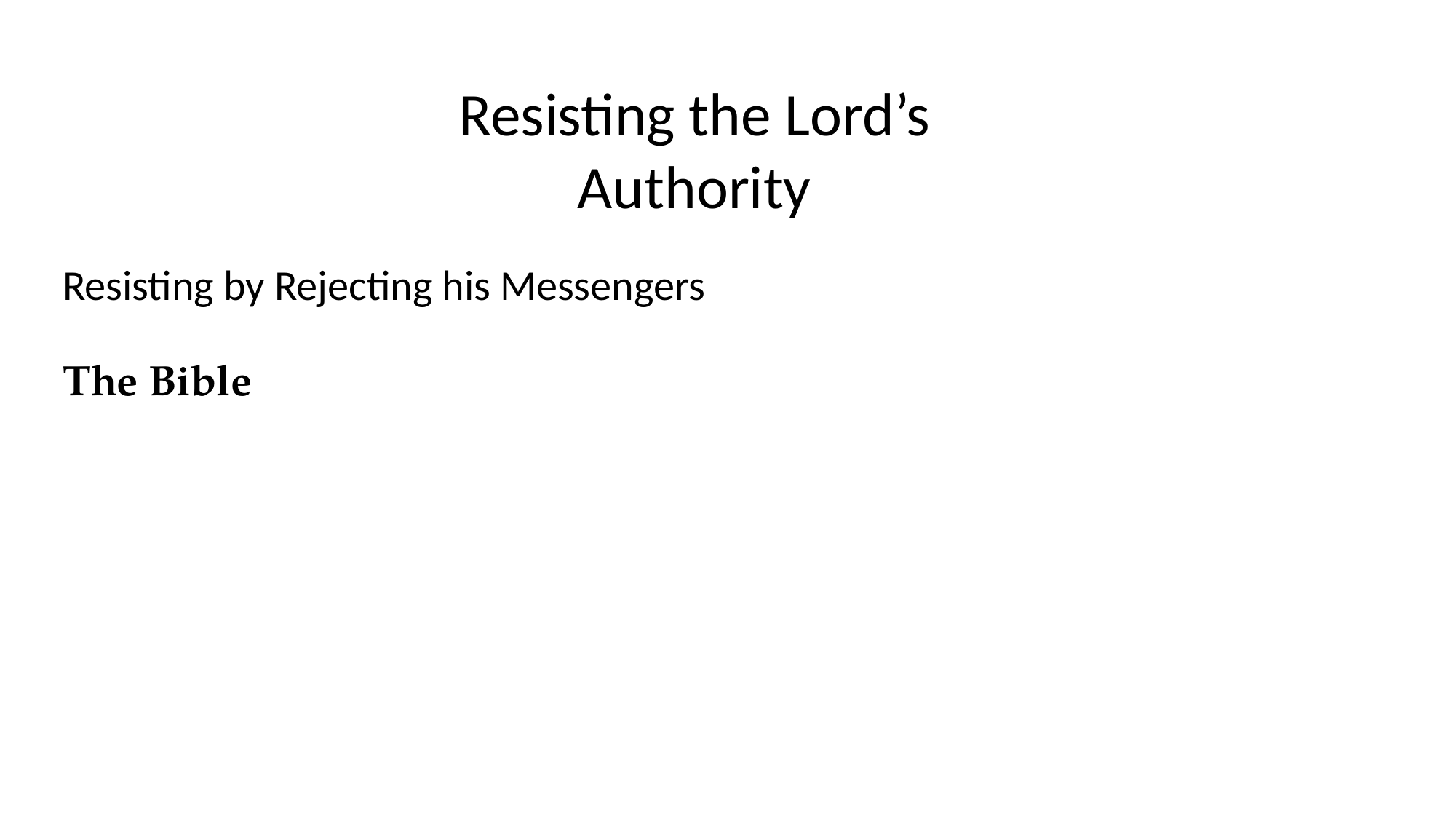

Resisting the Lord’s Authority
Resisting by Rejecting his Messengers
The Bible